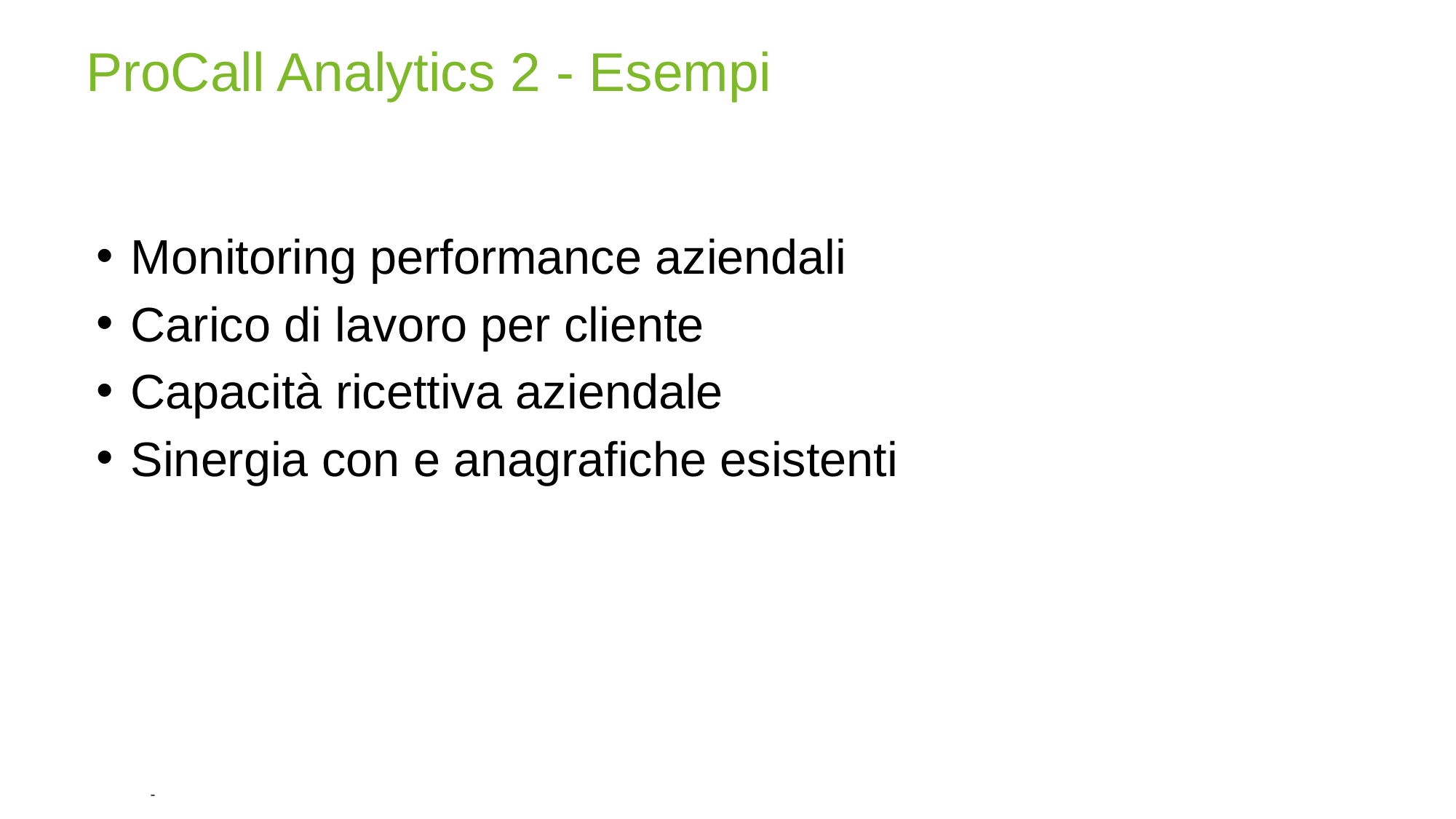

# ProCall Analytics 2 - Esempi
Monitoring performance aziendali
Carico di lavoro per cliente
Capacità ricettiva aziendale
Sinergia con e anagrafiche esistenti